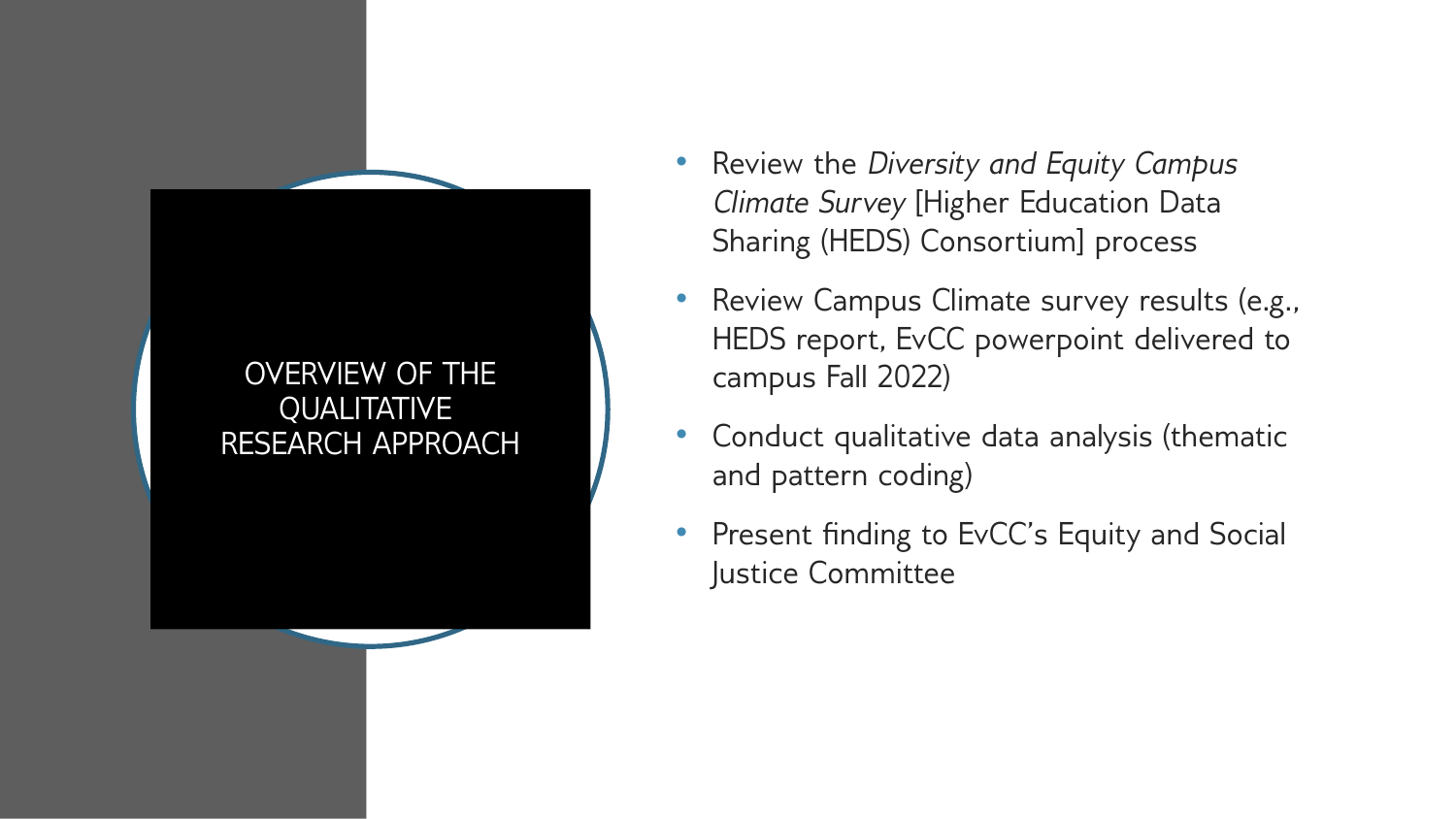

Review the Diversity and Equity Campus Climate Survey [Higher Education Data Sharing (HEDS) Consortium] process
Review Campus Climate survey results (e.g., HEDS report, EvCC powerpoint delivered to campus Fall 2022)
Conduct qualitative data analysis (thematic and pattern coding)
Present finding to EvCC’s Equity and Social Justice Committee

# OVERVIEW OF THE QUALITATIVE RESEARCH APPROACH